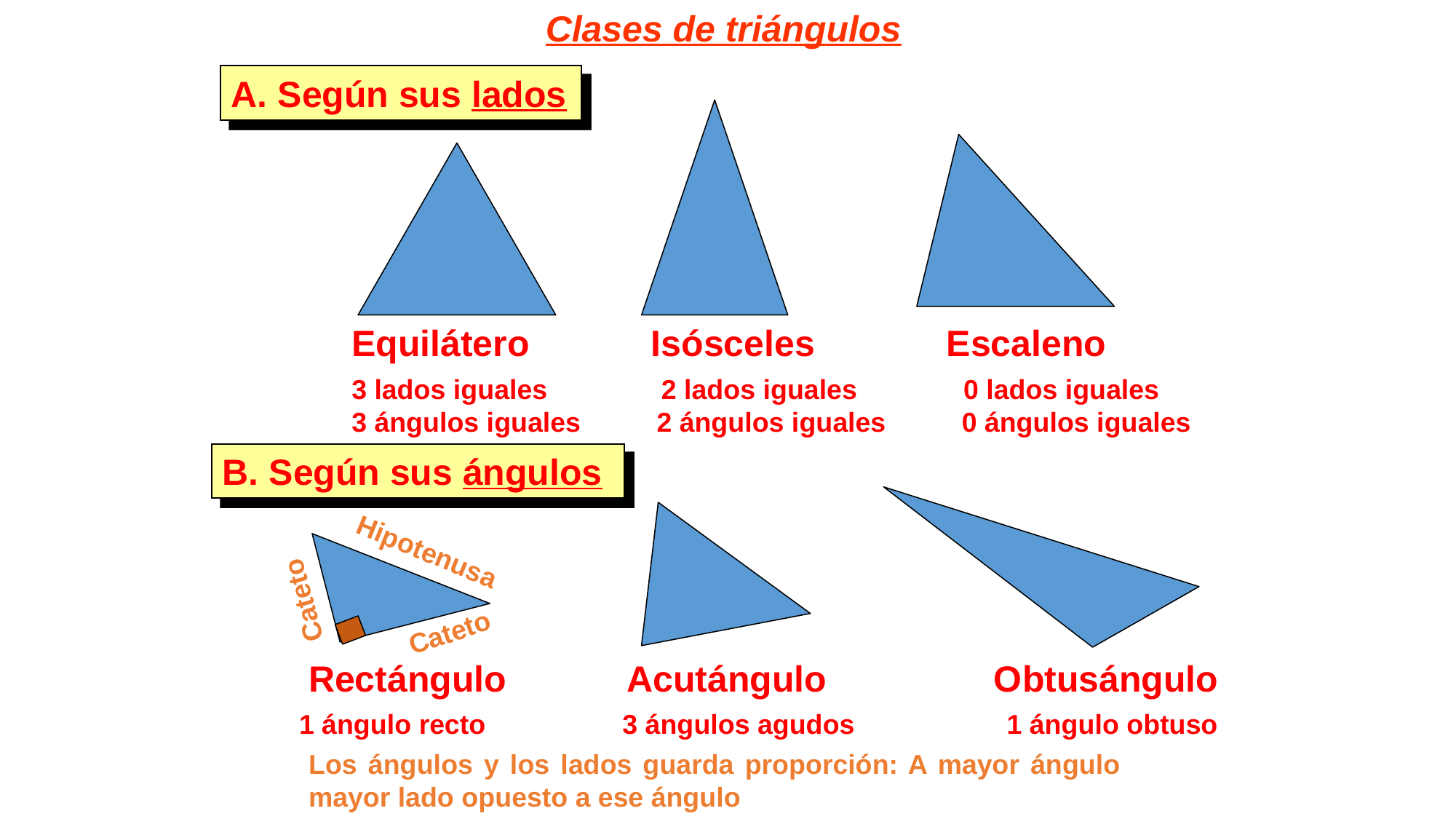

Clases de triángulos
A. Según sus lados

Equilátero            Isósceles             Escaleno
3 lados iguales               2 lados iguales              0 lados iguales
3 ángulos iguales          2 ángulos iguales          0 ángulos iguales
B. Según sus ángulos

Hipotenusa

Cateto
Cateto

Rectángulo	          Acutángulo		   Obtusángulo
 1 ángulo recto                  3 ángulos agudos                    1 ángulo obtuso
Los ángulos y los lados guarda proporción: A mayor ángulo mayor lado opuesto a ese ángulo